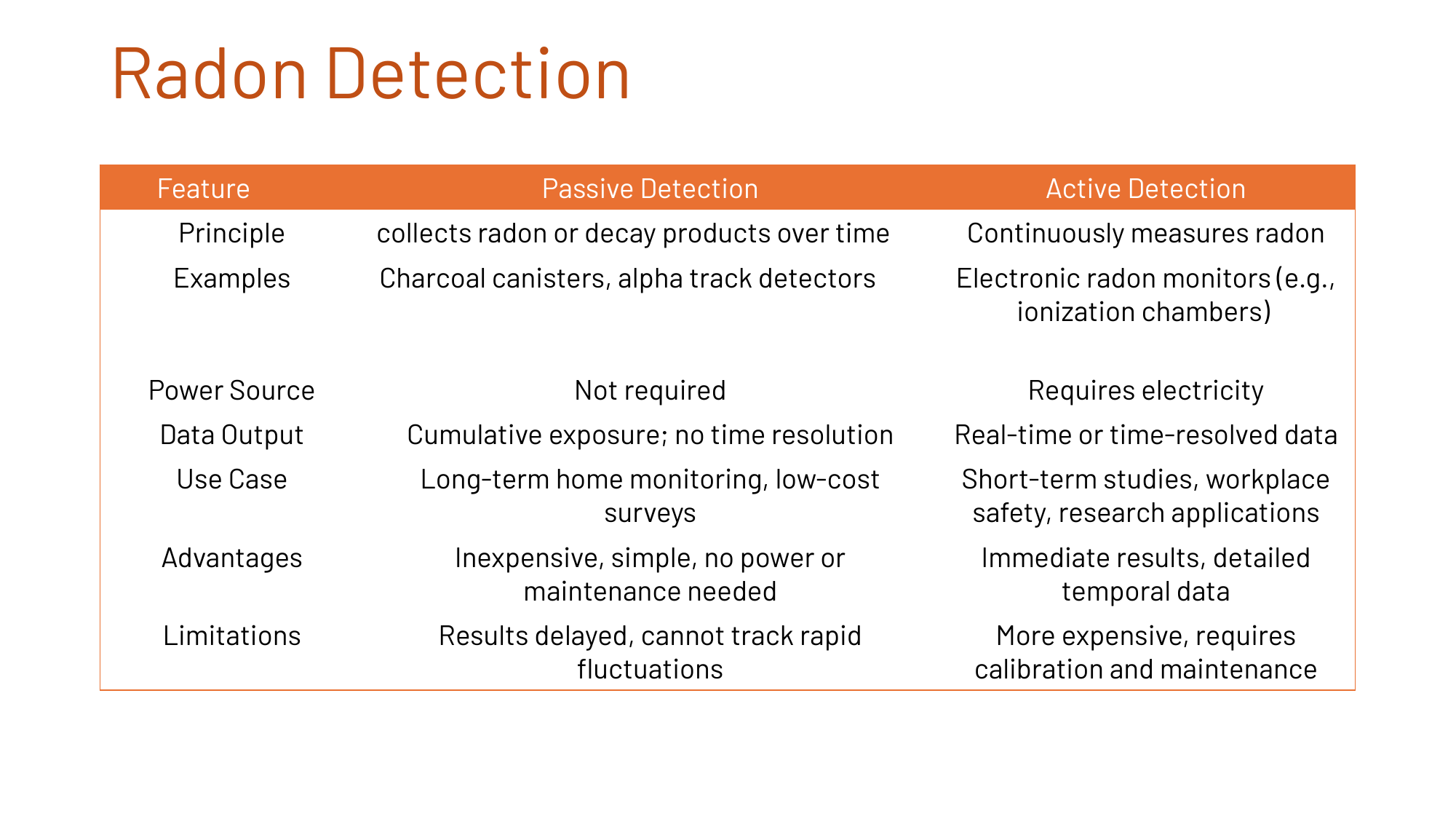

Radon Detection
| Feature | Passive Detection | Active Detection |
| --- | --- | --- |
| Principle | collects radon or decay products over time | Continuously measures radon |
| Examples | Charcoal canisters, alpha track detectors | Electronic radon monitors (e.g., ionization chambers) |
| Power Source | Not required | Requires electricity |
| Data Output | Cumulative exposure; no time resolution | Real-time or time-resolved data |
| Use Case | Long-term home monitoring, low-cost surveys | Short-term studies, workplace safety, research applications |
| Advantages | Inexpensive, simple, no power or maintenance needed | Immediate results, detailed temporal data |
| Limitations | Results delayed, cannot track rapid fluctuations | More expensive, requires calibration and maintenance |